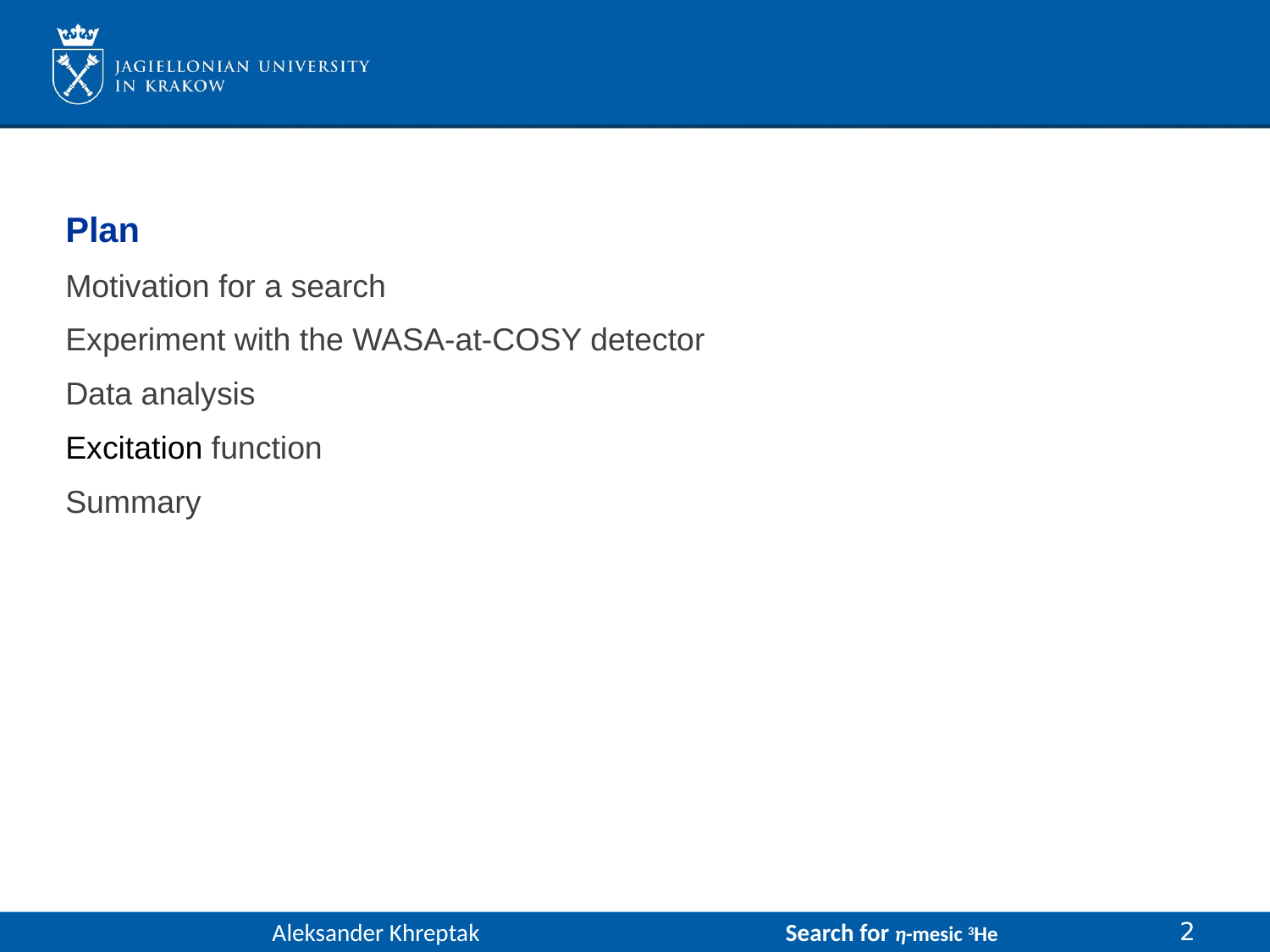

Plan
Motivation for a search
Experiment with the WASA-at-COSY detector
Data analysis
Excitation function
Summary
2
Aleksander Khreptak			 Search for η-mesic 3He